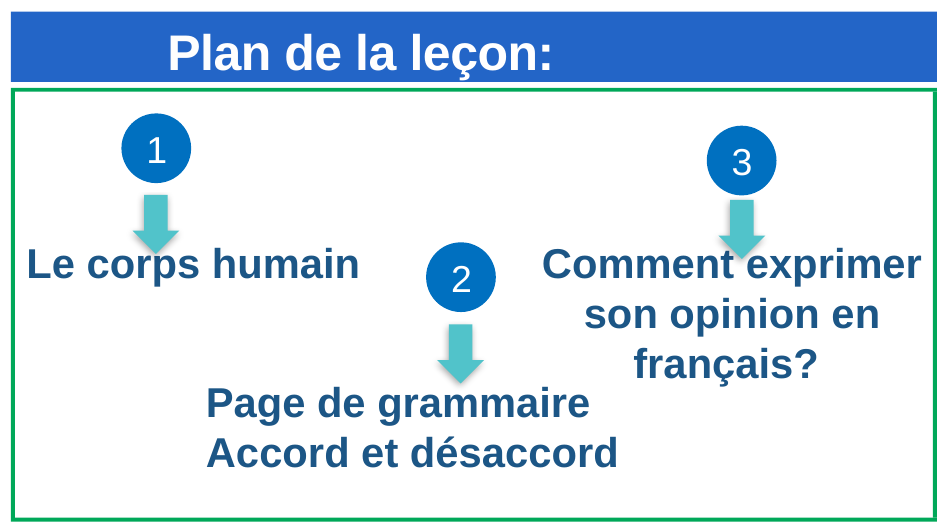

Plan de la leçon:
1
3

Le corps humain
Comment exprimer son opinion en français?
2

Page de grammaire Accord et désaccord